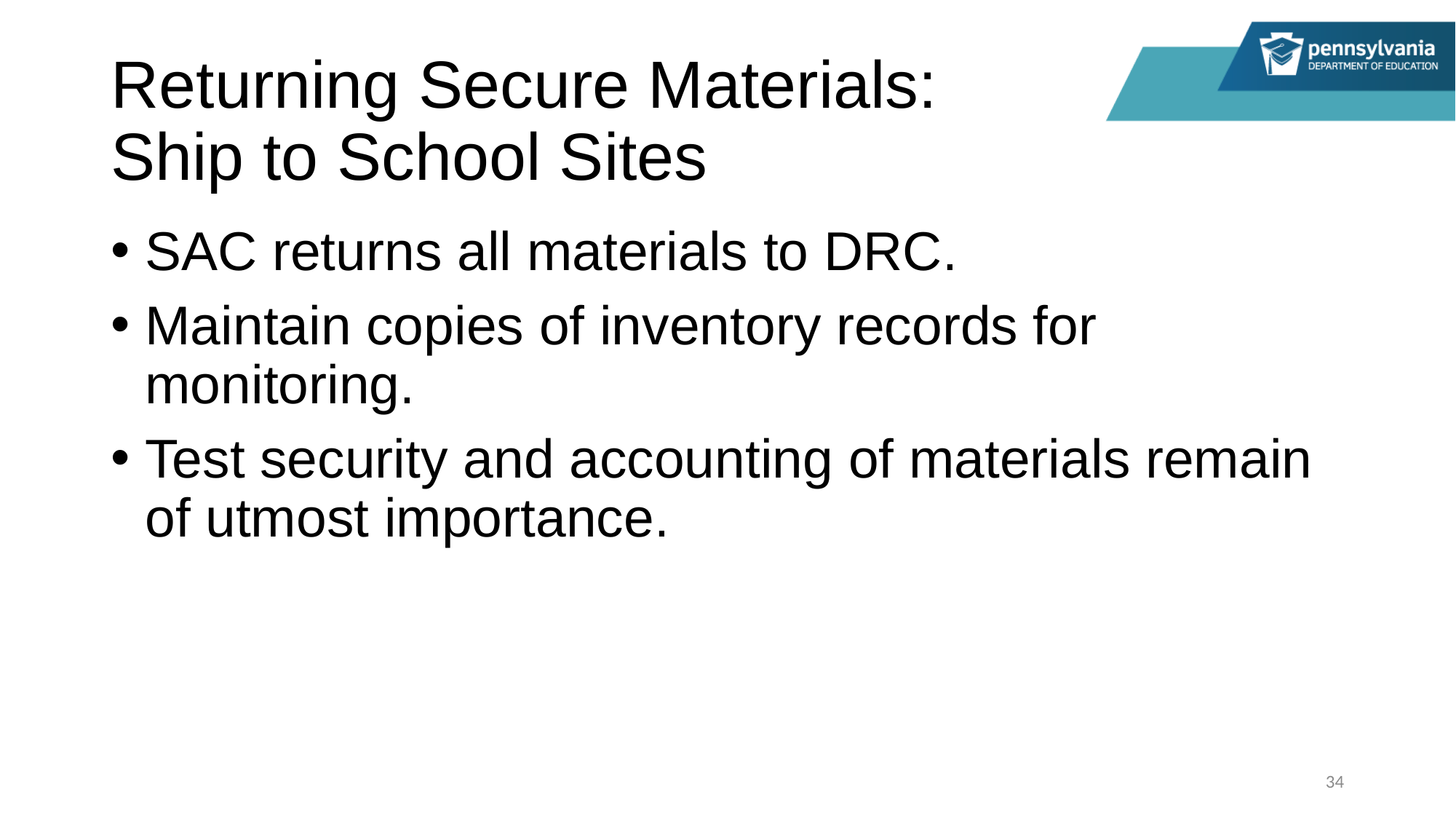

# Returning Secure Materials: Ship to School Sites
SAC returns all materials to DRC.
Maintain copies of inventory records for monitoring.
Test security and accounting of materials remain  of utmost importance.
34